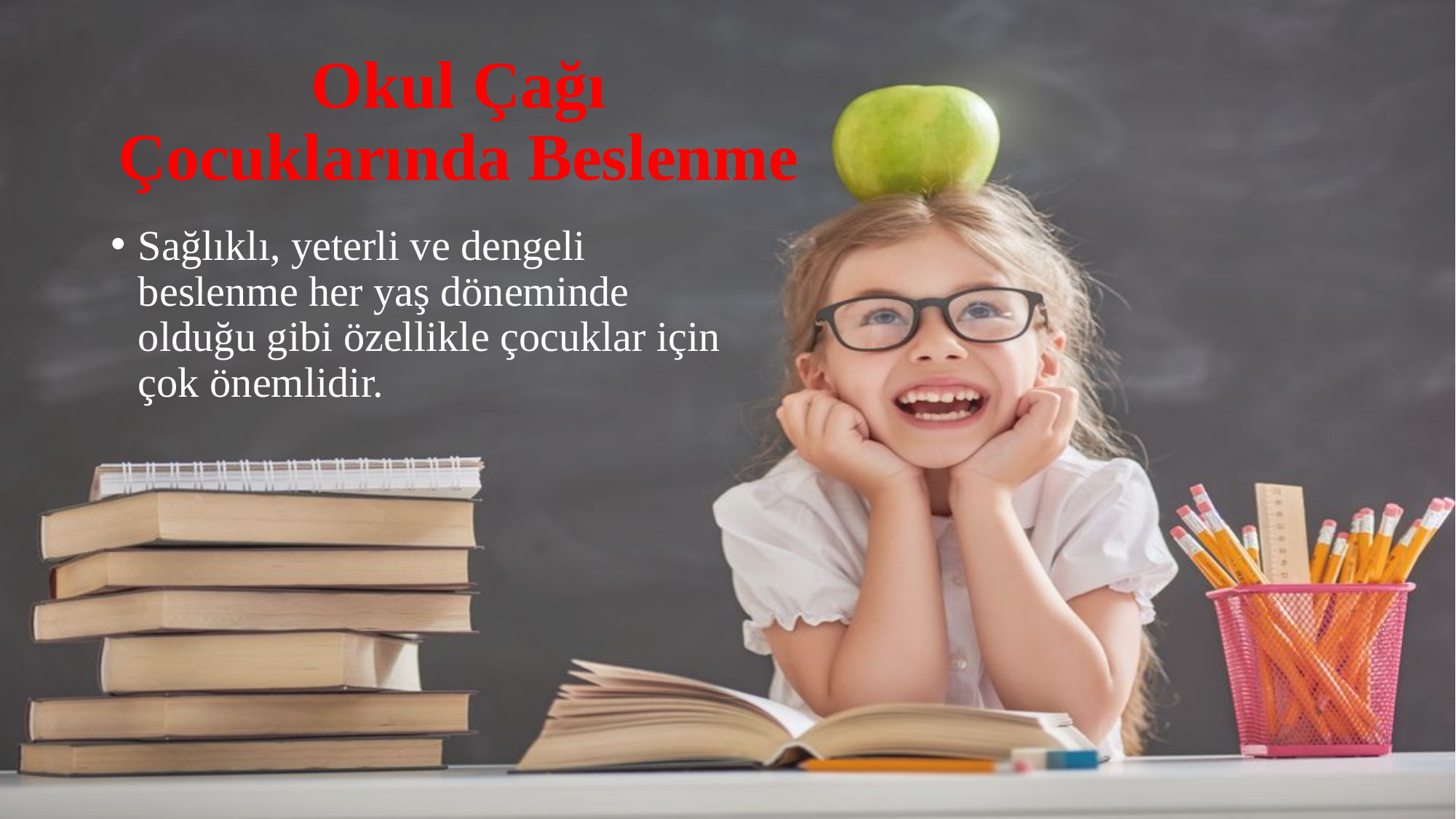

# Okul Çağı Çocuklarında Beslenme
Sağlıklı, yeterli ve dengeli beslenme her yaş döneminde olduğu gibi özellikle çocuklar için çok önemlidir.